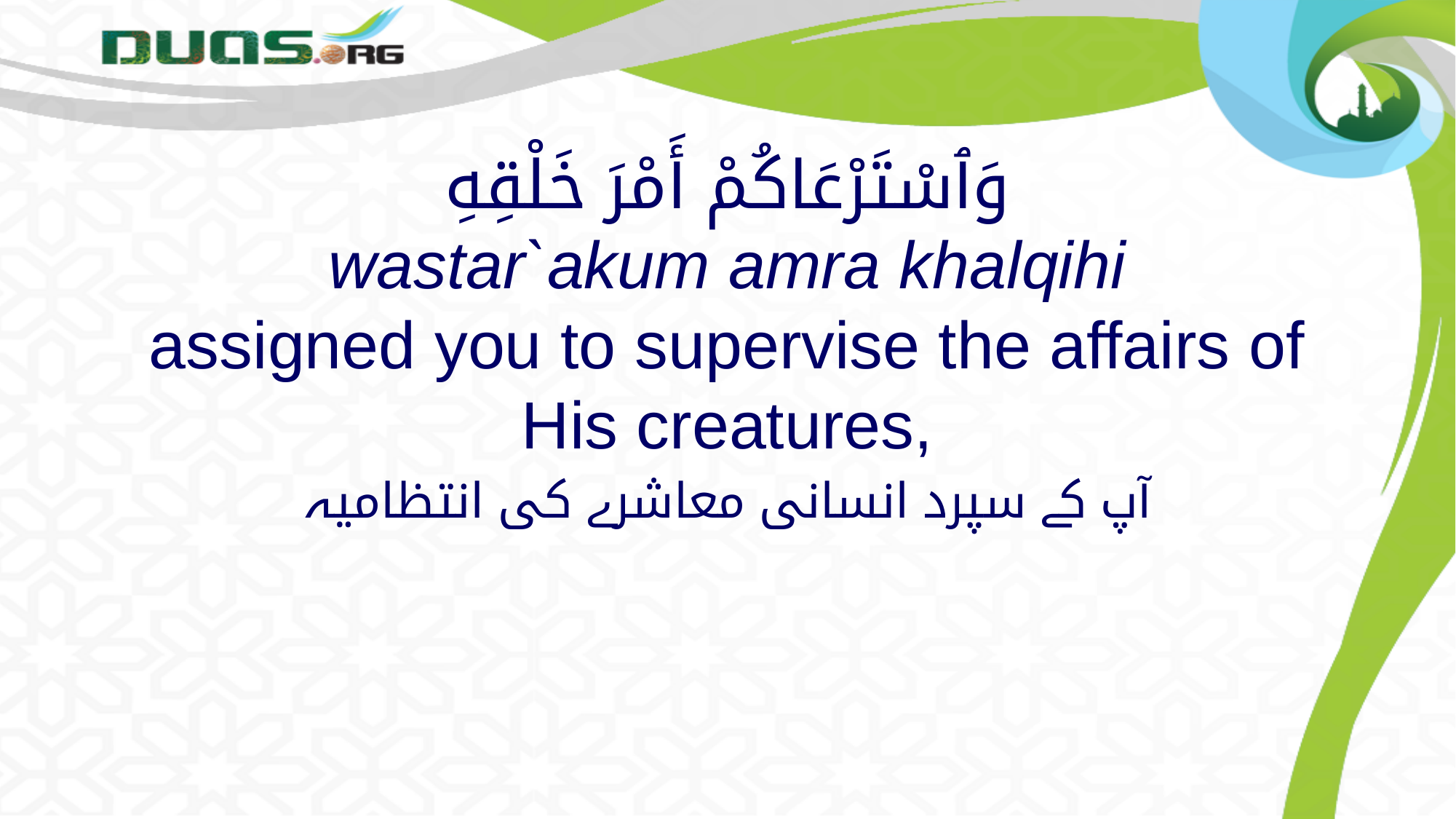

# وَٱسْتَرْعَاكُمْ أَمْرَ خَلْقِهِ wastar`akum amra khalqihi assigned you to supervise the affairs of His creatures,
آپ کے سپرد انسانی معاشرے کی انتظامیہ